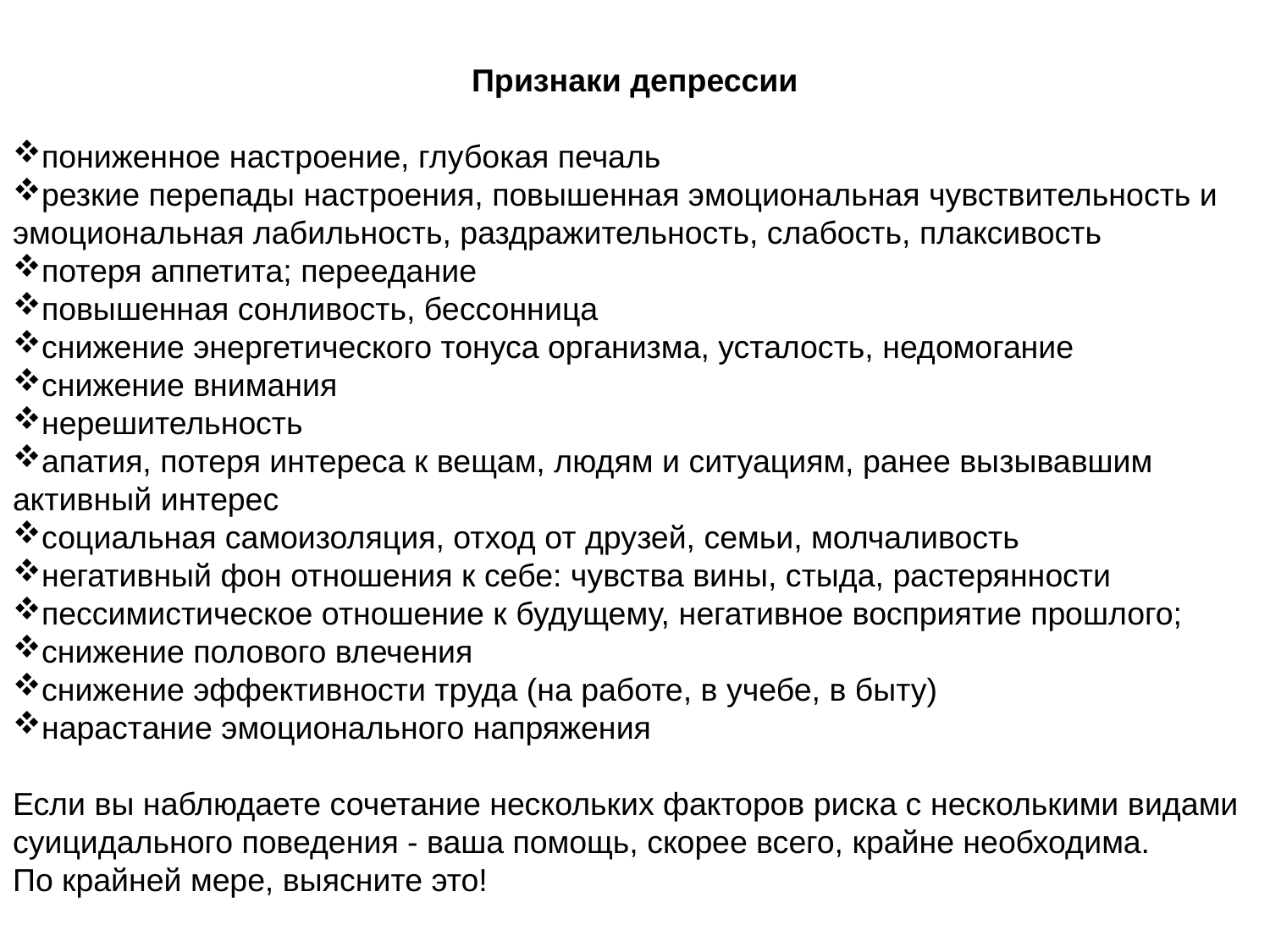

Признаки депрессии

пониженное настроение, глубокая печаль
резкие перепады настроения, повышенная эмоциональная чувствительность и эмоциональная лабильность, раздражительность, слабость, плаксивость
потеря аппетита; переедание
повышенная сонливость, бессонница
снижение энергетического тонуса организма, усталость, недомогание
снижение внимания
нерешительность
апатия, потеря интереса к вещам, людям и ситуациям, ранее вызывавшим активный интерес
социальная самоизоляция, отход от друзей, семьи, молчаливость
негативный фон отношения к себе: чувства вины, стыда, растерянности
пессимистическое отношение к будущему, негативное восприятие прошлого;
снижение полового влечения
снижение эффективности труда (на работе, в учебе, в быту)
нарастание эмоционального напряжения

Если вы наблюдаете сочетание нескольких факторов риска с несколькими видами суицидального поведения - ваша помощь, скорее всего, крайне необходима.
По крайней мере, выясните это!